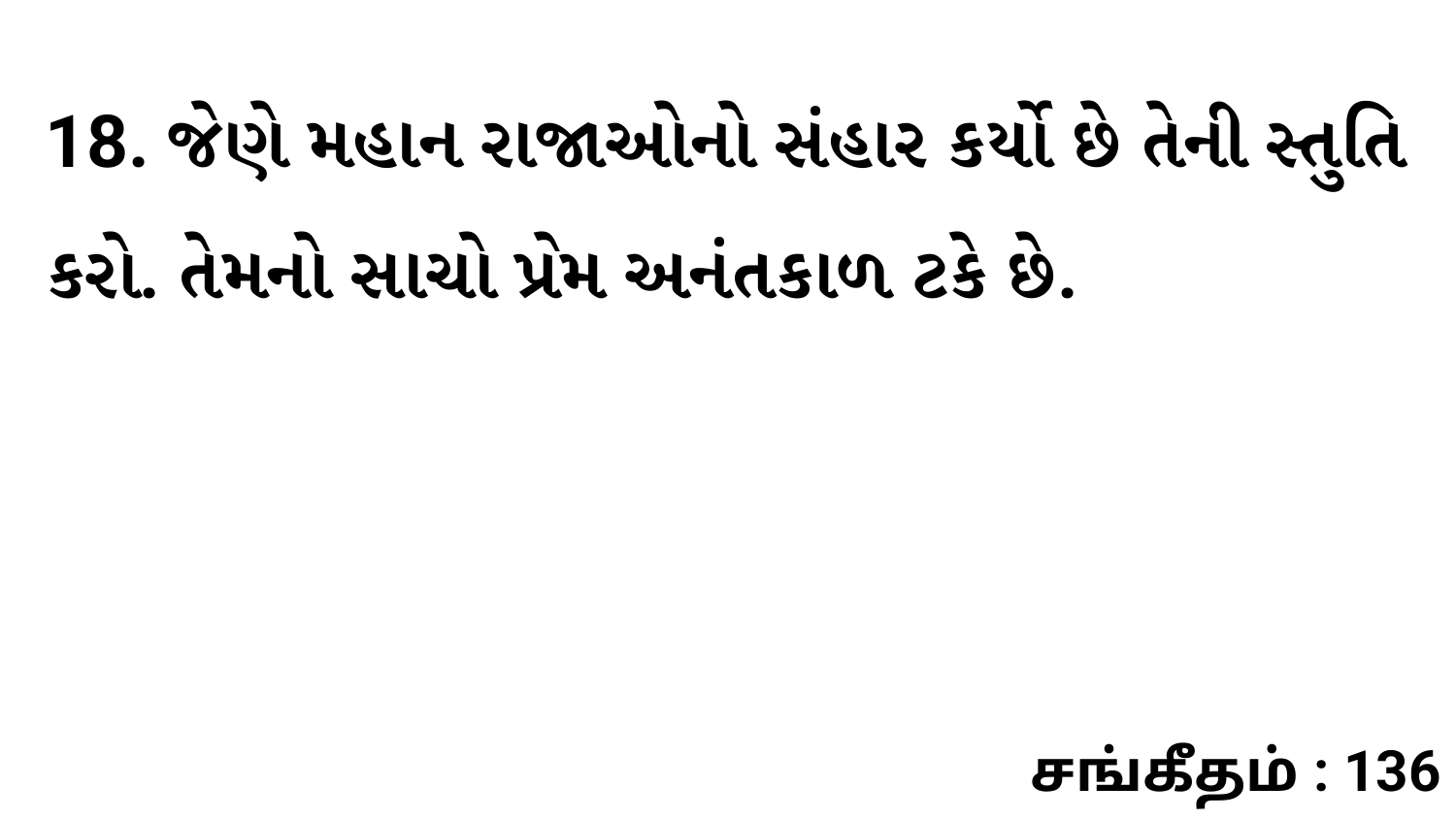

18. જેણે મહાન રાજાઓનો સંહાર કર્યો છે તેની સ્તુતિ કરો. તેમનો સાચો પ્રેમ અનંતકાળ ટકે છે.
சங்கீதம் : 136